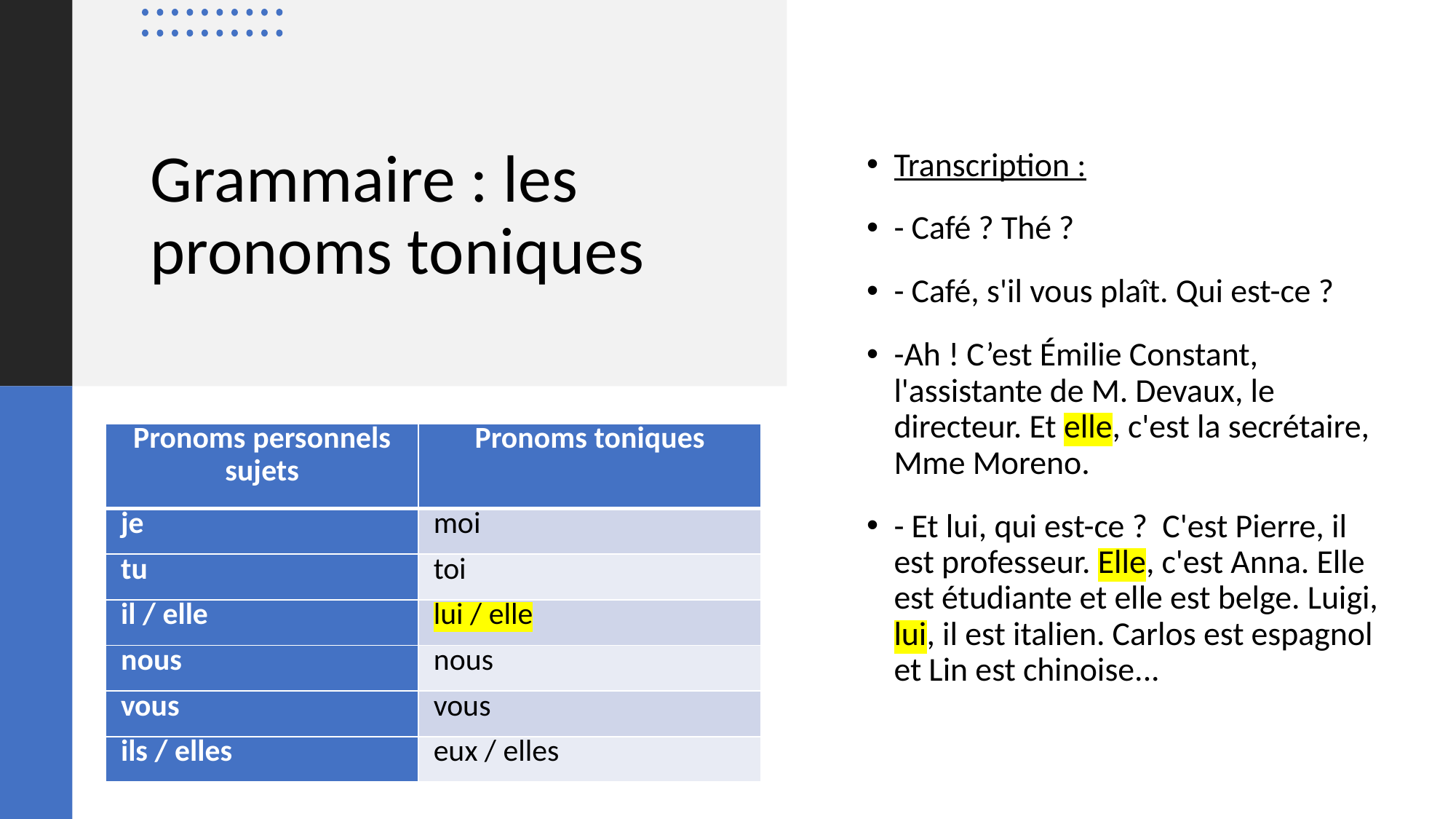

Transcription :
- Café ? Thé ?
- Café, s'il vous plaît. Qui est-ce ?
-Ah ! C’est Émilie Constant, l'assistante de M. Devaux, le directeur. Et elle, c'est la secrétaire, Mme Moreno.
- Et lui, qui est-ce ?  C'est Pierre, il est professeur. Elle, c'est Anna. Elle est étudiante et elle est belge. Luigi, lui, il est italien. Carlos est espagnol et Lin est chinoise...
# Grammaire : les pronoms toniques

| Pronoms personnels sujets | Pronoms toniques |
| --- | --- |
| je | moi |
| tu | toi |
| il / elle | lui / elle |
| nous | nous |
| vous | vous |
| ils / elles | eux / elles |